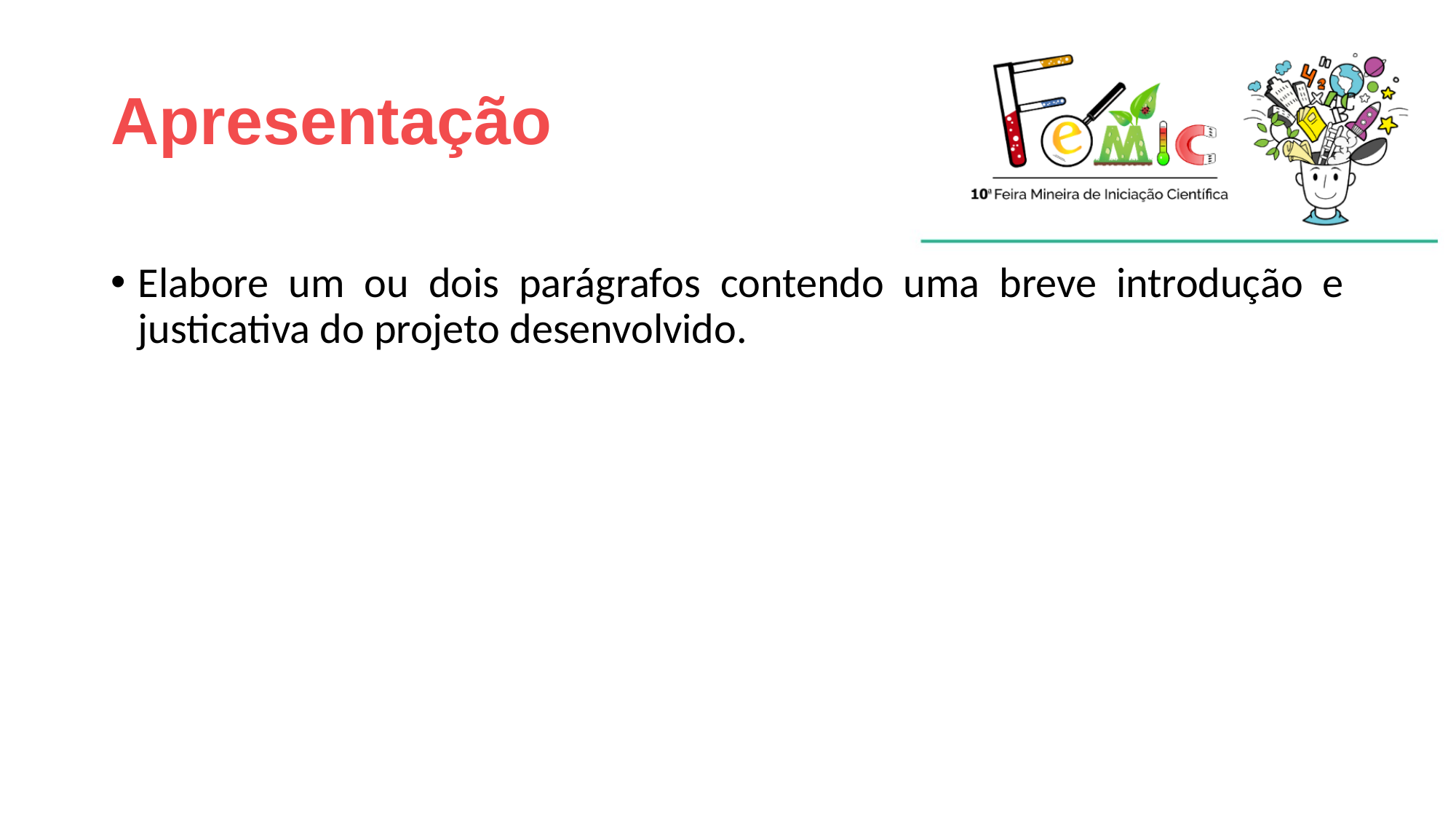

# Apresentação
Elabore um ou dois parágrafos contendo uma breve introdução e justicativa do projeto desenvolvido.